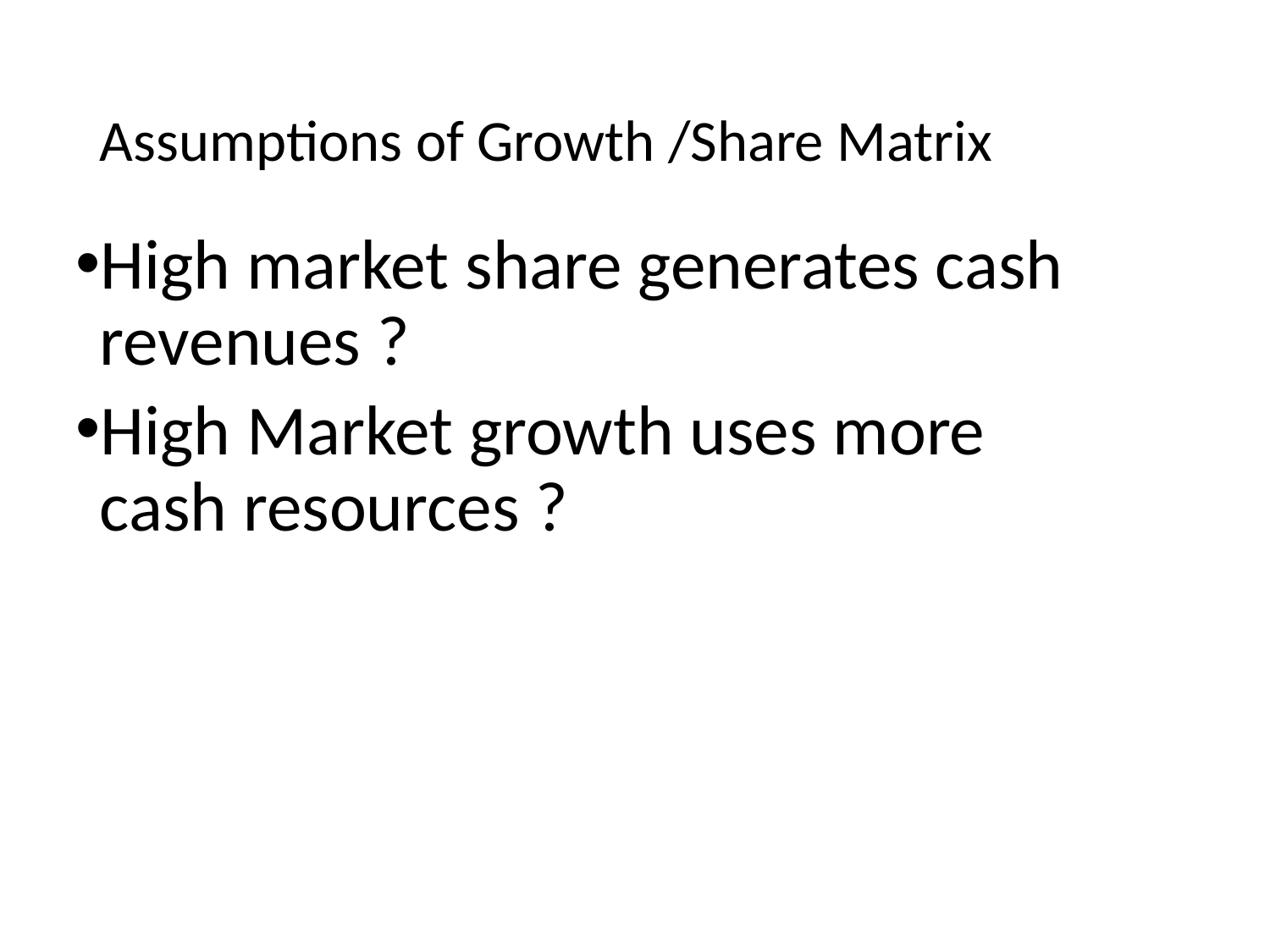

# Assumptions of Growth /Share Matrix
High market share generates cash revenues ?
High Market growth uses more cash resources ?